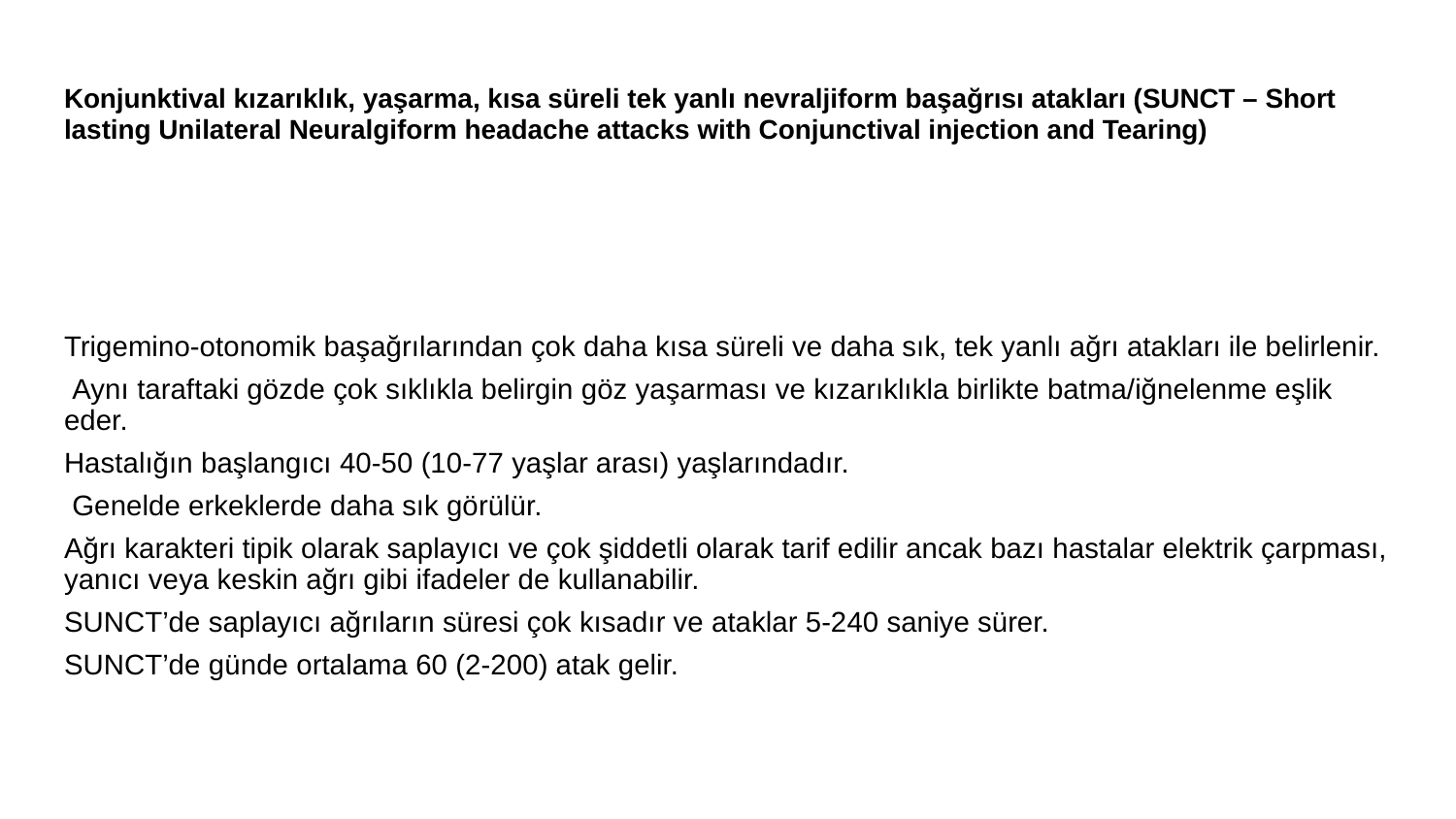

# Konjunktival kızarıklık, yaşarma, kısa süreli tek yanlı nevraljiform başağrısı atakları (SUNCT – Short lasting Unilateral Neuralgiform headache attacks with Conjunctival injection and Tearing)

Trigemino-otonomik başağrılarından çok daha kısa süreli ve daha sık, tek yanlı ağrı atakları ile belirlenir.
 Aynı taraftaki gözde çok sıklıkla belirgin göz yaşarması ve kızarıklıkla birlikte batma/iğnelenme eşlik eder.
Hastalığın başlangıcı 40-50 (10-77 yaşlar arası) yaşlarındadır.
 Genelde erkeklerde daha sık görülür.
Ağrı karakteri tipik olarak saplayıcı ve çok şiddetli olarak tarif edilir ancak bazı hastalar elektrik çarpması, yanıcı veya keskin ağrı gibi ifadeler de kullanabilir.
SUNCT’de saplayıcı ağrıların süresi çok kısadır ve ataklar 5-240 saniye sürer.
SUNCT’de günde ortalama 60 (2-200) atak gelir.